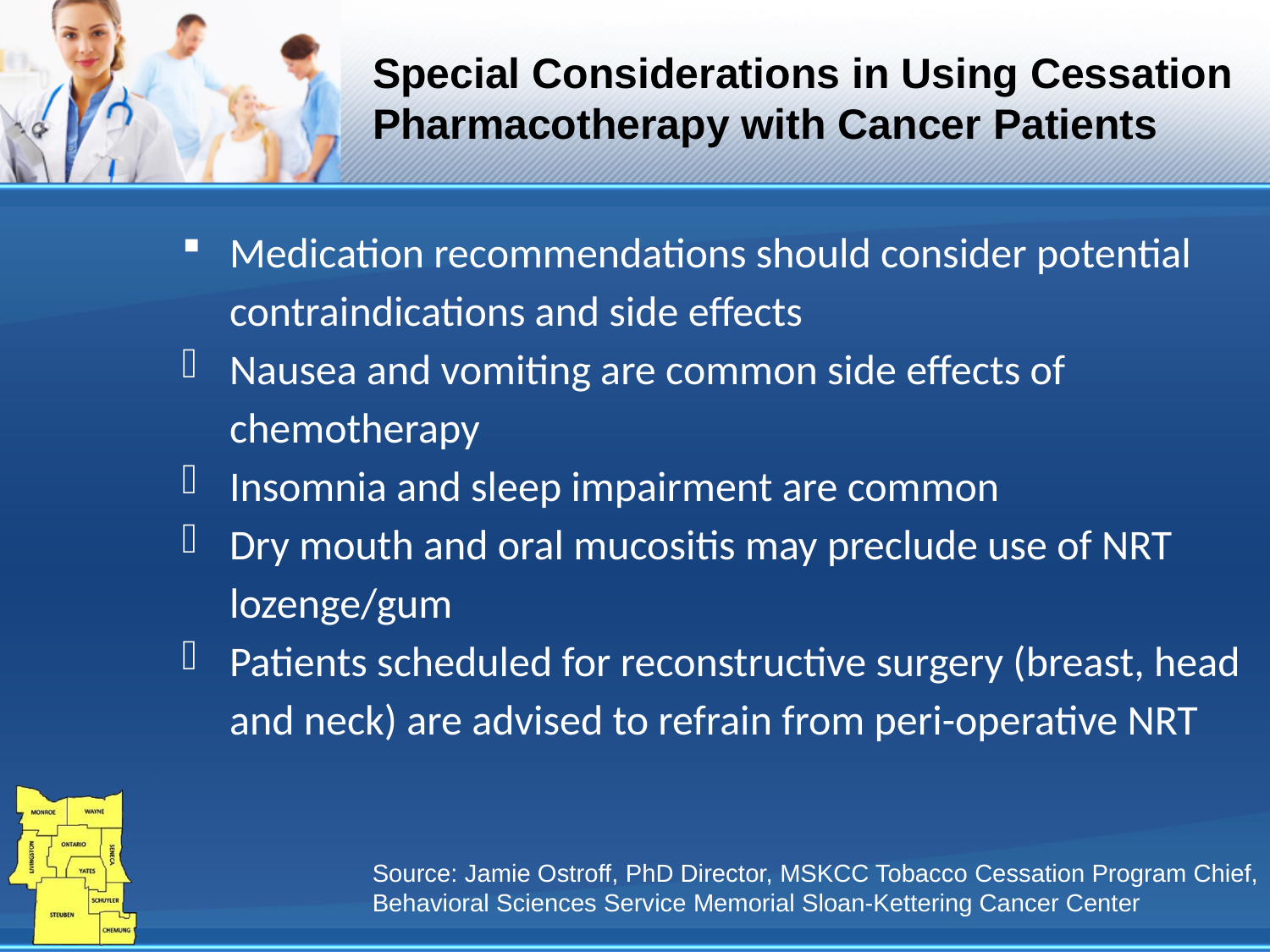

# Special Considerations in Using Cessation Pharmacotherapy with Cancer Patients
Medication recommendations should consider potential contraindications and side effects
Nausea and vomiting are common side effects of chemotherapy
Insomnia and sleep impairment are common
Dry mouth and oral mucositis may preclude use of NRT lozenge/gum
Patients scheduled for reconstructive surgery (breast, head and neck) are advised to refrain from peri-operative NRT
Source: Jamie Ostroff, PhD Director, MSKCC Tobacco Cessation Program Chief, Behavioral Sciences Service Memorial Sloan-Kettering Cancer Center